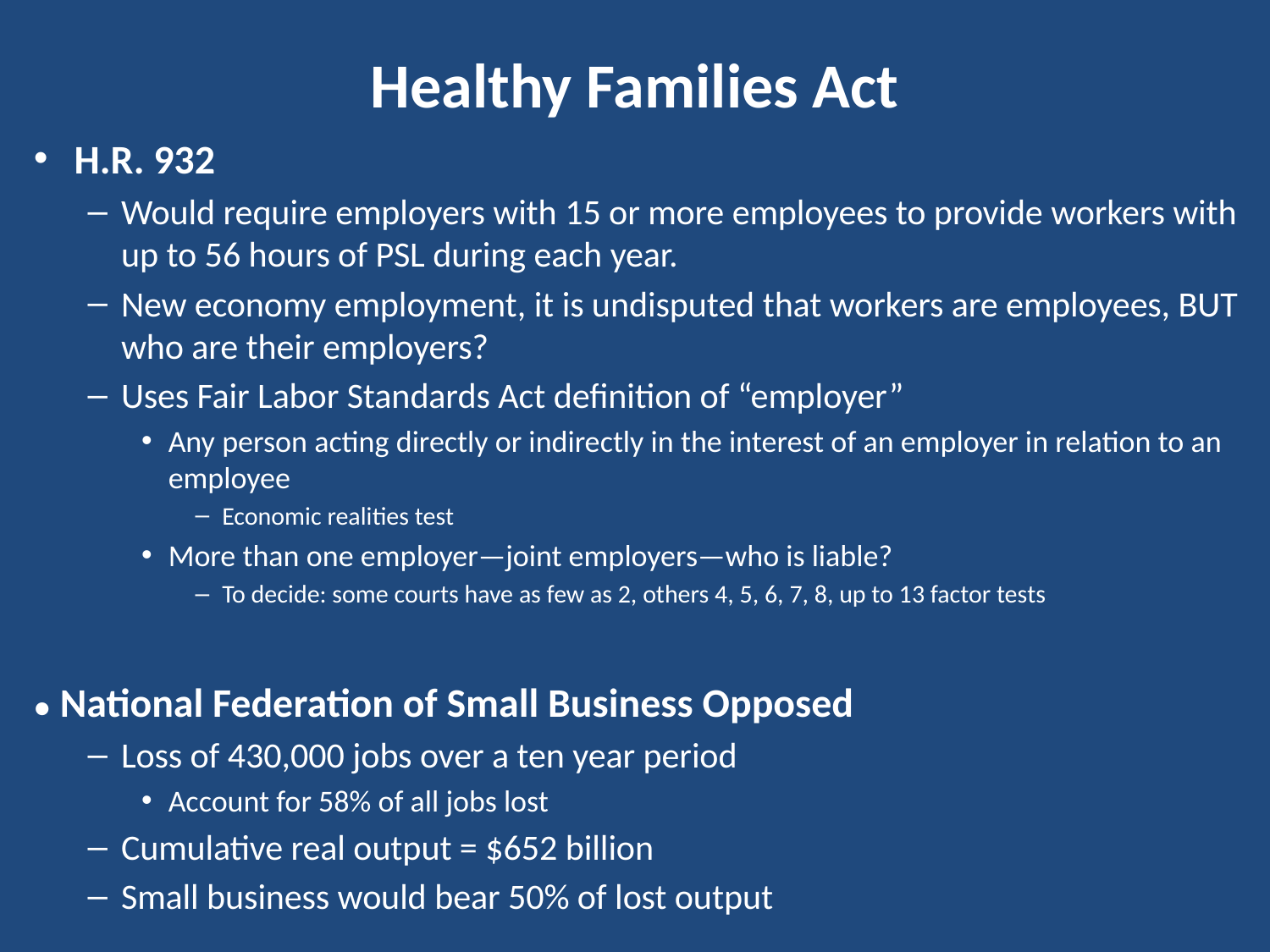

# Healthy Families Act
H.R. 932
Would require employers with 15 or more employees to provide workers with up to 56 hours of PSL during each year.
New economy employment, it is undisputed that workers are employees, BUT who are their employers?
Uses Fair Labor Standards Act definition of “employer”
Any person acting directly or indirectly in the interest of an employer in relation to an employee
Economic realities test
More than one employer—joint employers—who is liable?
To decide: some courts have as few as 2, others 4, 5, 6, 7, 8, up to 13 factor tests

● National Federation of Small Business Opposed
Loss of 430,000 jobs over a ten year period
Account for 58% of all jobs lost
Cumulative real output = $652 billion
Small business would bear 50% of lost output